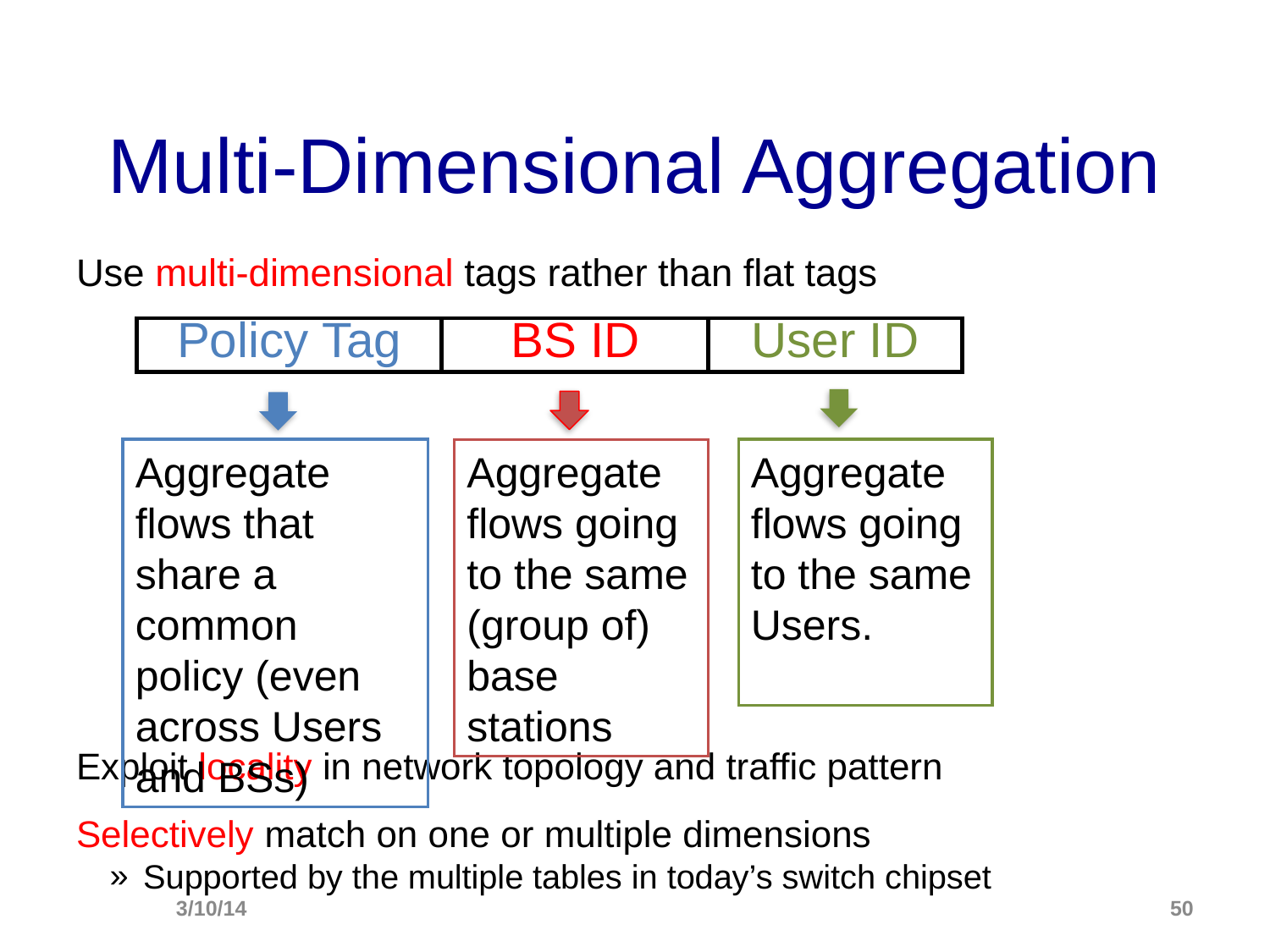

# Multi-Dimensional Aggregation
Use multi-dimensional tags rather than flat tags

Exploit locality in network topology and traffic pattern
Selectively match on one or multiple dimensions
Supported by the multiple tables in today’s switch chipset
Policy Tag
BS ID
User ID

Aggregate flows going to the same Users.

Aggregate flows going to the same (group of) base stations

Aggregate flows that share a common policy (even across Users and BSs)
3/10/14
50